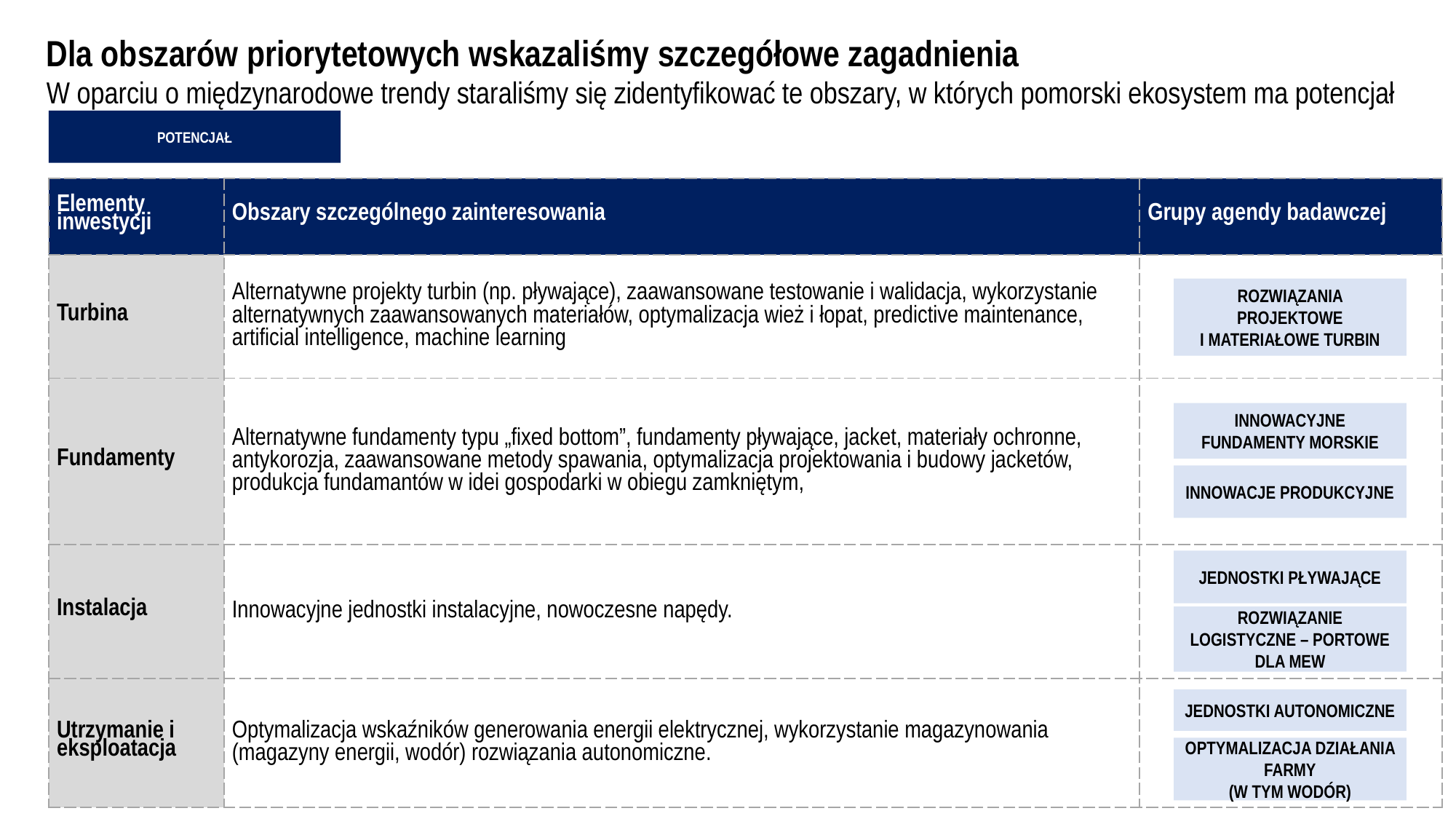

Dla obszarów priorytetowych wskazaliśmy szczegółowe zagadnienia
W oparciu o międzynarodowe trendy staraliśmy się zidentyfikować te obszary, w których pomorski ekosystem ma potencjał
POTENCJAŁ
| Elementy inwestycji | Obszary szczególnego zainteresowania | Grupy agendy badawczej |
| --- | --- | --- |
| Turbina | Alternatywne projekty turbin (np. pływające), zaawansowane testowanie i walidacja, wykorzystanie alternatywnych zaawansowanych materiałów, optymalizacja wież i łopat, predictive maintenance, artificial intelligence, machine learning |  |
| Fundamenty | Alternatywne fundamenty typu „fixed bottom”, fundamenty pływające, jacket, materiały ochronne, antykorozja, zaawansowane metody spawania, optymalizacja projektowania i budowy jacketów, produkcja fundamantów w idei gospodarki w obiegu zamkniętym, |  |
| Instalacja | Innowacyjne jednostki instalacyjne, nowoczesne napędy. |  |
| Utrzymanie i eksploatacja | Optymalizacja wskaźników generowania energii elektrycznej, wykorzystanie magazynowania (magazyny energii, wodór) rozwiązania autonomiczne. |  |
ROZWIĄZANIA PROJEKTOWE
I MATERIAŁOWE TURBIN
INNOWACYJNE FUNDAMENTY MORSKIE
INNOWACJE PRODUKCYJNE
JEDNOSTKI PŁYWAJĄCE
ROZWIĄZANIE LOGISTYCZNE – PORTOWE DLA MEW
JEDNOSTKI AUTONOMICZNE
OPTYMALIZACJA DZIAŁANIA FARMY
(W TYM WODÓR)
12